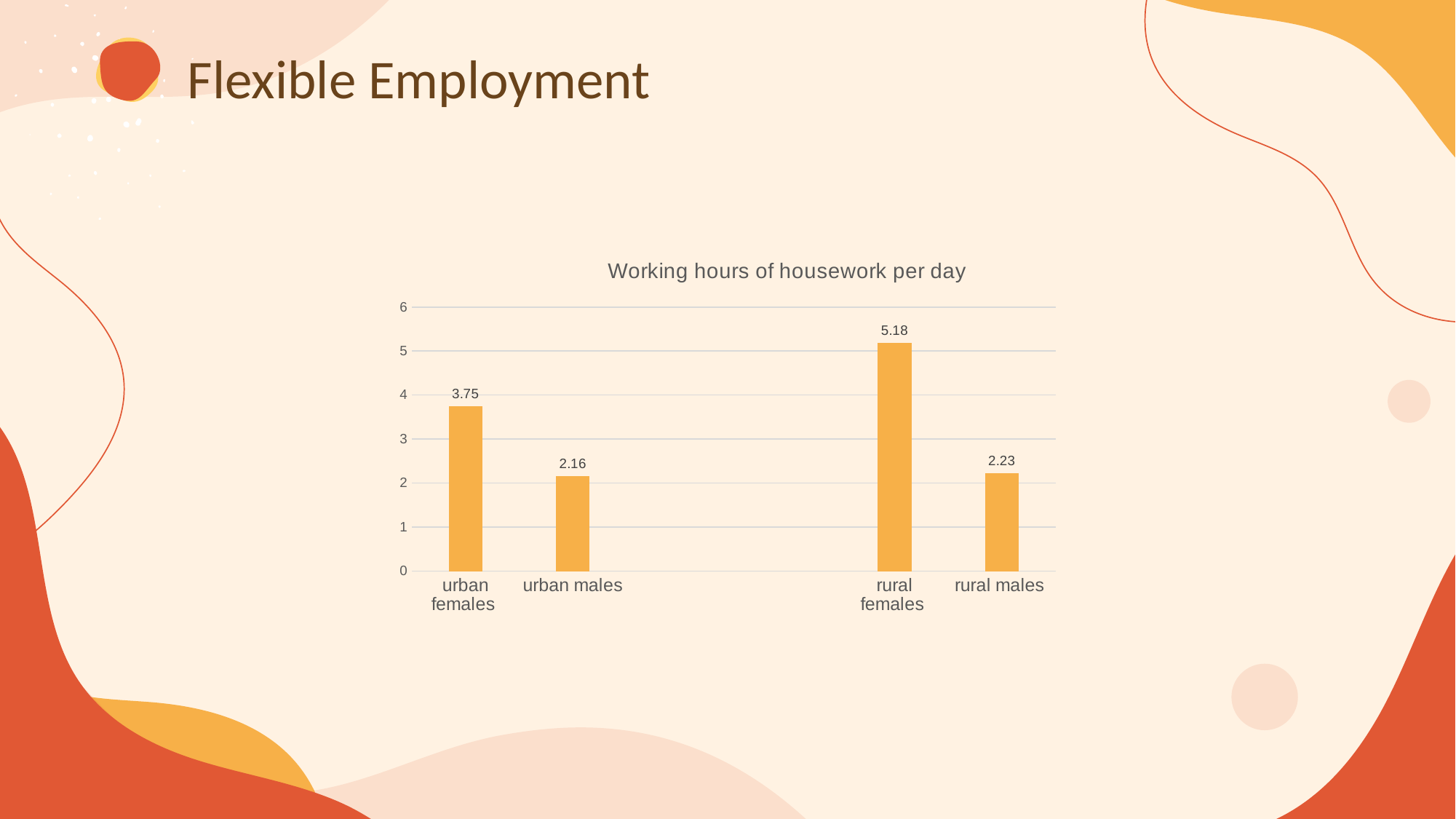

Flexible Employment

### Chart: Working hours of housework per day

| Category | Working hours per day /h |
|---|---|
| urban females  | 3.75 |
| urban males  | 2.16 |
|  | None |
|  | None |
| rural females  | 5.18 |
| rural males  | 2.23 |